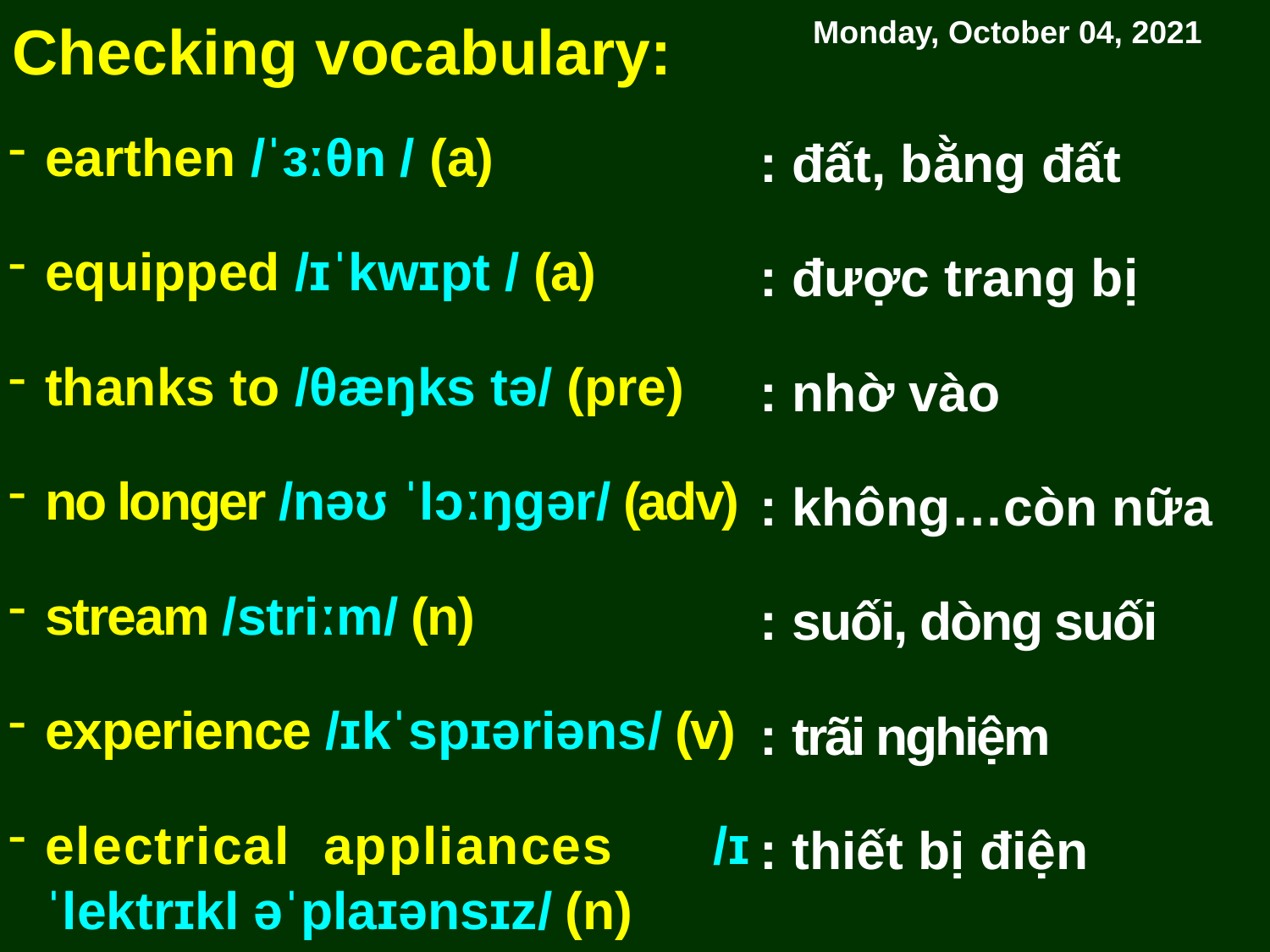

Monday, October 04, 2021
Checking vocabulary:
earthen /ˈɜːθn / (a)
equipped /ɪˈkwɪpt / (a)
thanks to /θæŋks tə/ (pre)
no longer /nəʊ ˈlɔːŋɡər/ (adv)
stream /striːm/ (n)
experience /ɪkˈspɪəriəns/ (v)
electrical  appliances      /ɪˈlektrɪkl əˈplaɪənsɪz/ (n)
: đất, bằng đất
: được trang bị
: nhờ vào
: không…còn nữa
: suối, dòng suối
: trãi nghiệm
: thiết bị điện